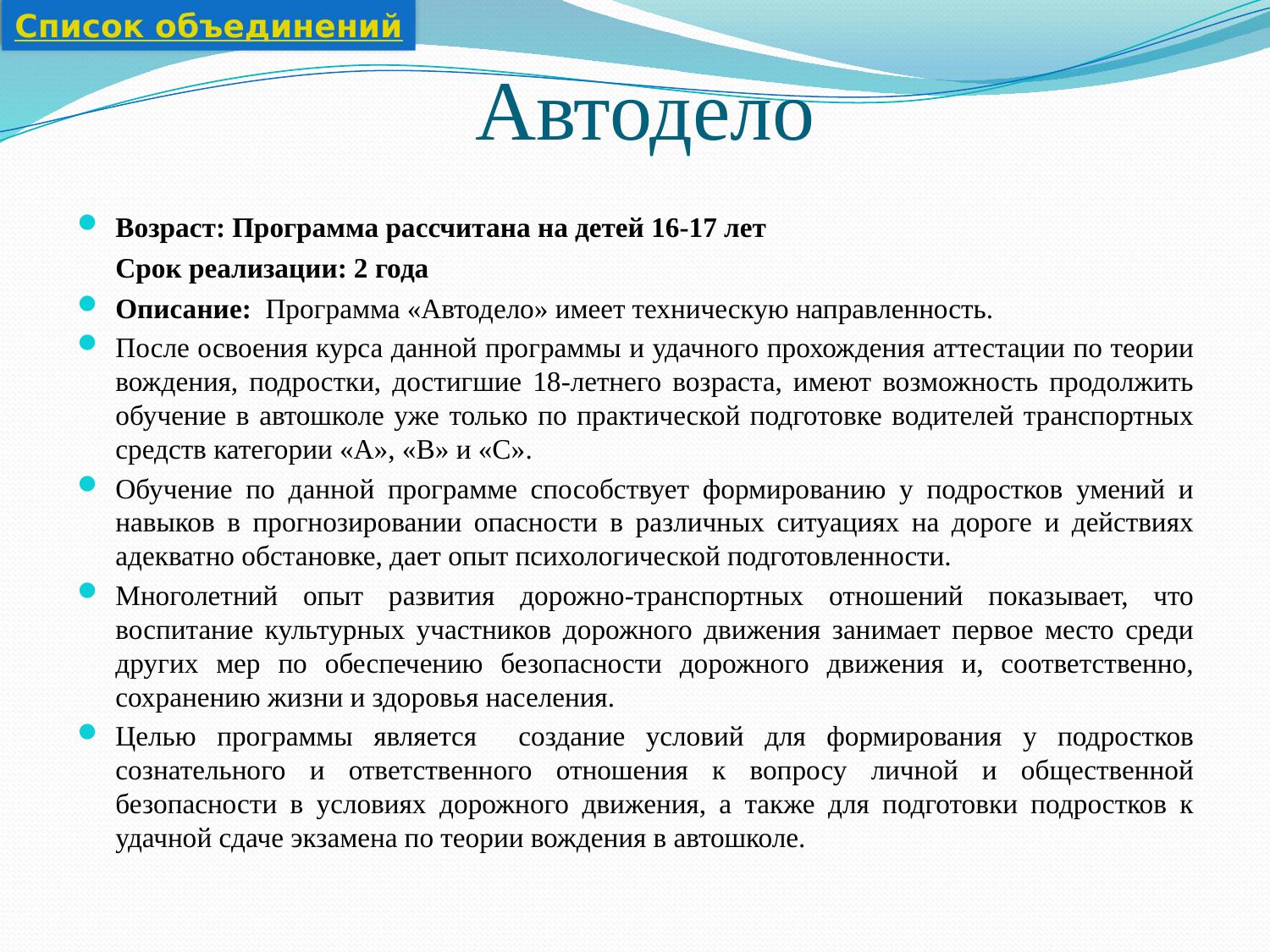

Список объединений
# Автодело
Возраст: Программа рассчитана на детей 16-17 лет
Срок реализации: 2 года
Описание:  Программа «Автодело» имеет техническую направленность.
После освоения курса данной программы и удачного прохождения аттестации по теории вождения, подростки, достигшие 18-летнего возраста, имеют возможность продолжить обучение в автошколе уже только по практической подготовке водителей транспортных средств категории «А», «В» и «С».
Обучение по данной программе способствует формированию у подростков умений и навыков в прогнозировании опасности в различных ситуациях на дороге и действиях адекватно обстановке, дает опыт психологической подготовленности.
Многолетний опыт развития дорожно-транспортных отношений показывает, что воспитание культурных участников дорожного движения занимает первое место среди других мер по обеспечению безопасности дорожного движения и, соответственно, сохранению жизни и здоровья населения.
Целью программы является  создание условий для формирования у подростков сознательного и ответственного отношения к вопросу личной и общественной безопасности в условиях дорожного движения, а также для подготовки подростков к удачной сдаче экзамена по теории вождения в автошколе.